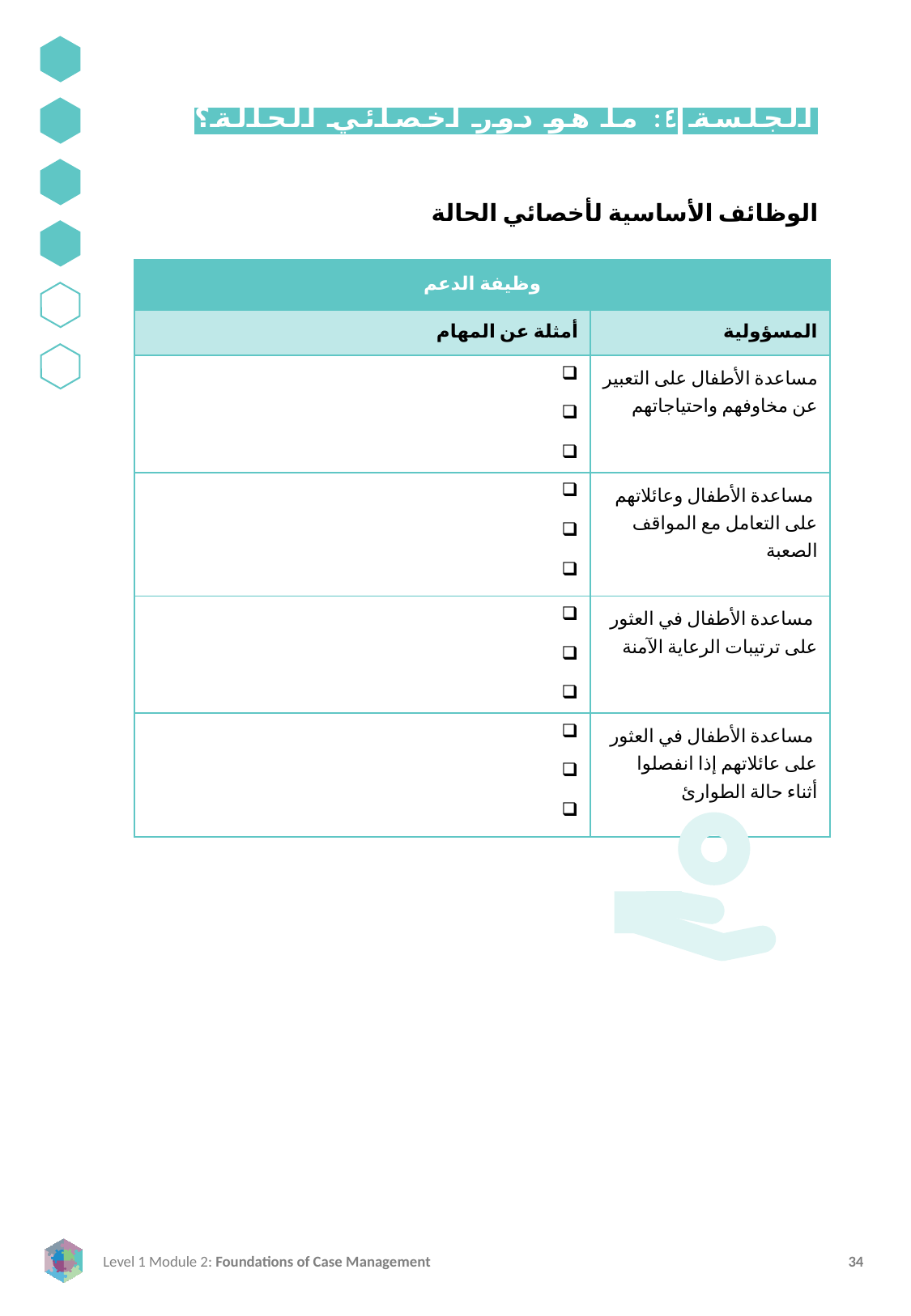

الجلسة ٤: ما هو دور أخصائي الحالة؟

الوظائف الأساسية لأخصائي الحالة

| وظيفة الدعم |  |
| --- | --- |
| أمثلة عن المهام | المسؤولية |
|  | مساعدة الأطفال على التعبير عن مخاوفهم واحتياجاتهم |
|  | مساعدة الأطفال وعائلاتهم على التعامل مع المواقف الصعبة |
|  | مساعدة الأطفال في العثور على ترتيبات الرعاية الآمنة |
|  | مساعدة الأطفال في العثور على عائلاتهم إذا انفصلوا أثناء حالة الطوارئ |